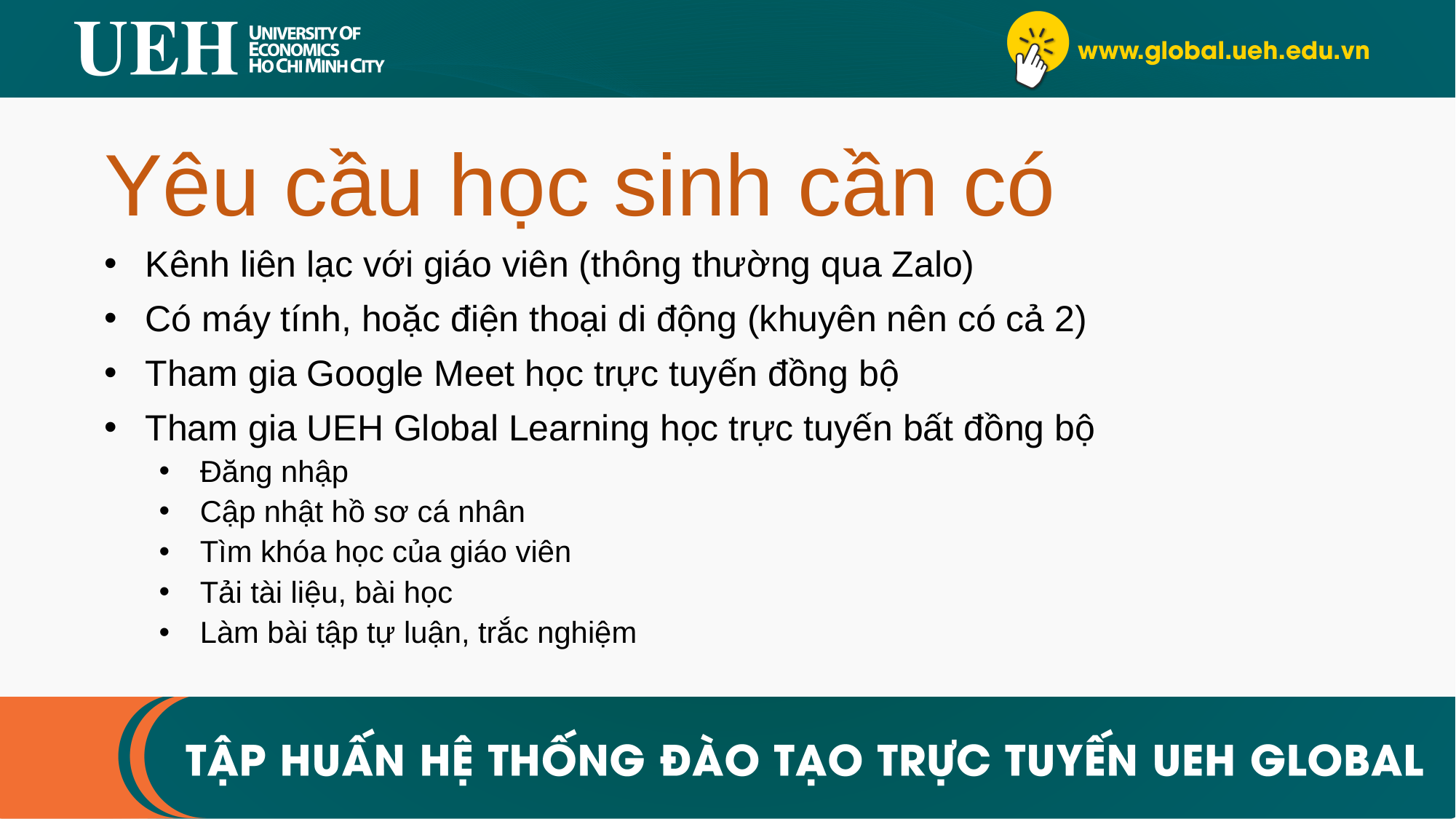

# Yêu cầu học sinh cần có
Kênh liên lạc với giáo viên (thông thường qua Zalo)
Có máy tính, hoặc điện thoại di động (khuyên nên có cả 2)
Tham gia Google Meet học trực tuyến đồng bộ
Tham gia UEH Global Learning học trực tuyến bất đồng bộ
Đăng nhập
Cập nhật hồ sơ cá nhân
Tìm khóa học của giáo viên
Tải tài liệu, bài học
Làm bài tập tự luận, trắc nghiệm